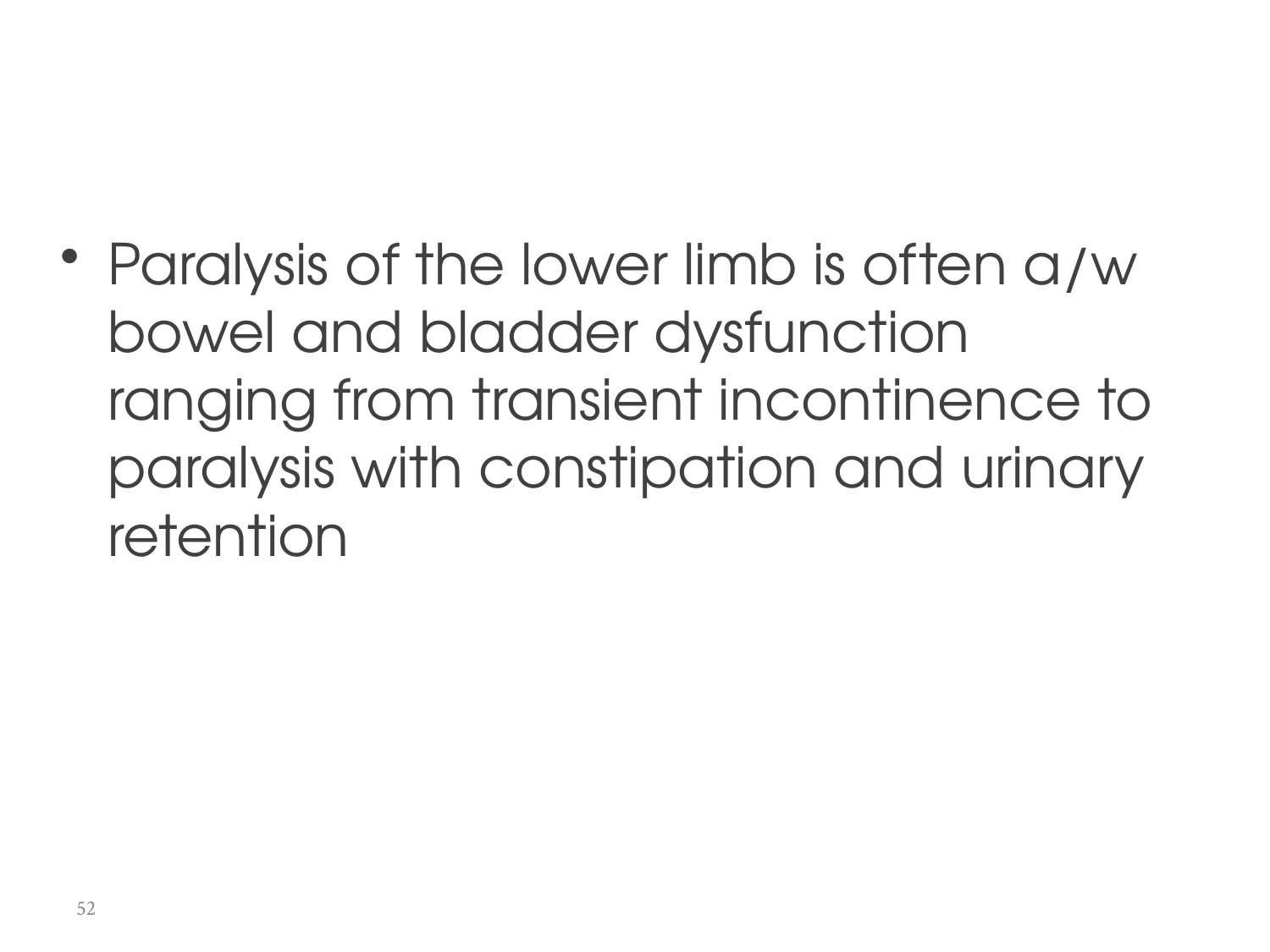

Paralysis of the lower limb is often a/w bowel and bladder dysfunction ranging from transient incontinence to paralysis with constipation and urinary retention
52